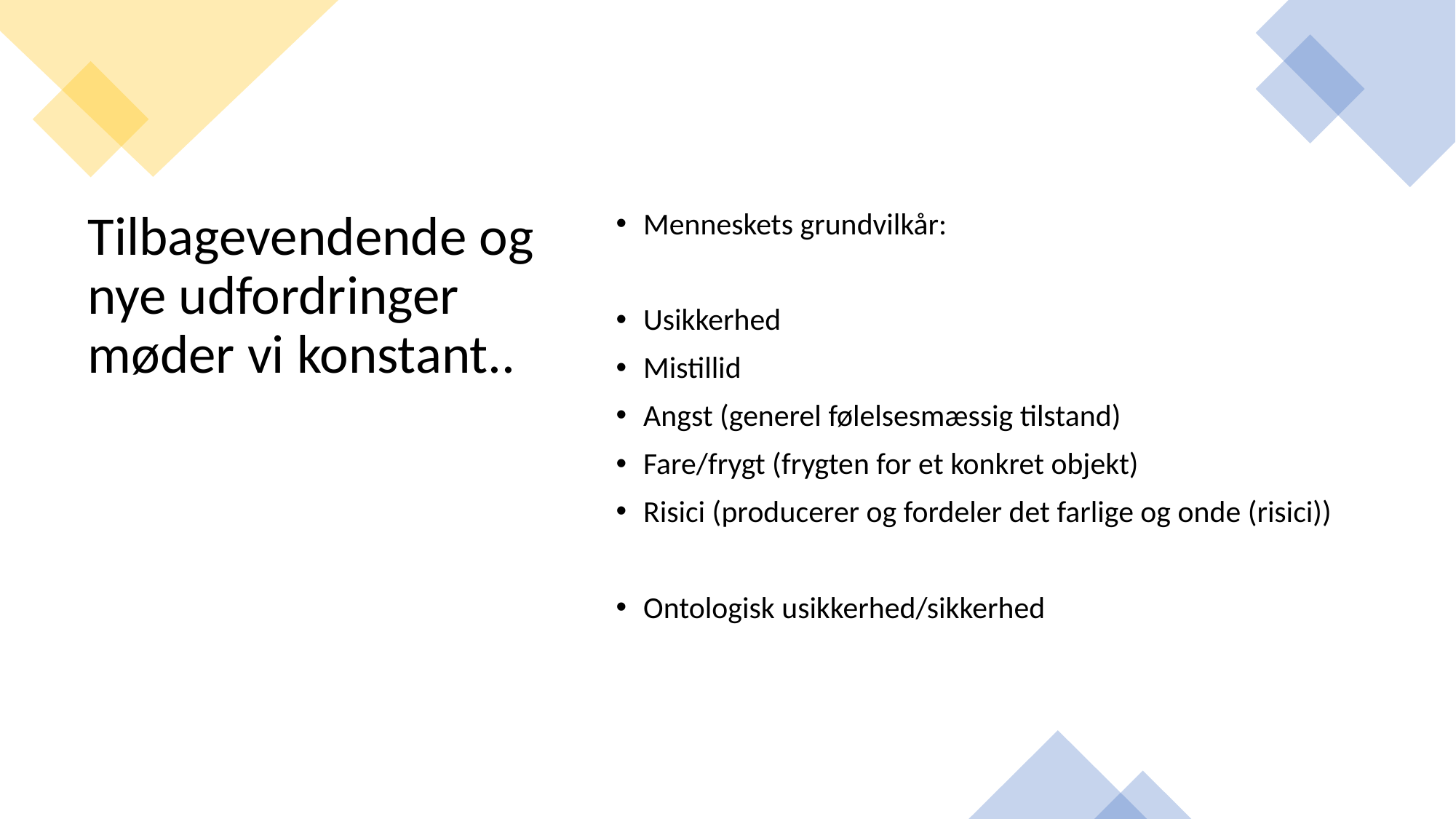

Menneskets grundvilkår:

Usikkerhed
Mistillid
Angst (generel følelsesmæssig tilstand)
Fare/frygt (frygten for et konkret objekt)
Risici (producerer og fordeler det farlige og onde (risici))

Ontologisk usikkerhed/sikkerhed
# Tilbagevendende og nye udfordringer møder vi konstant..